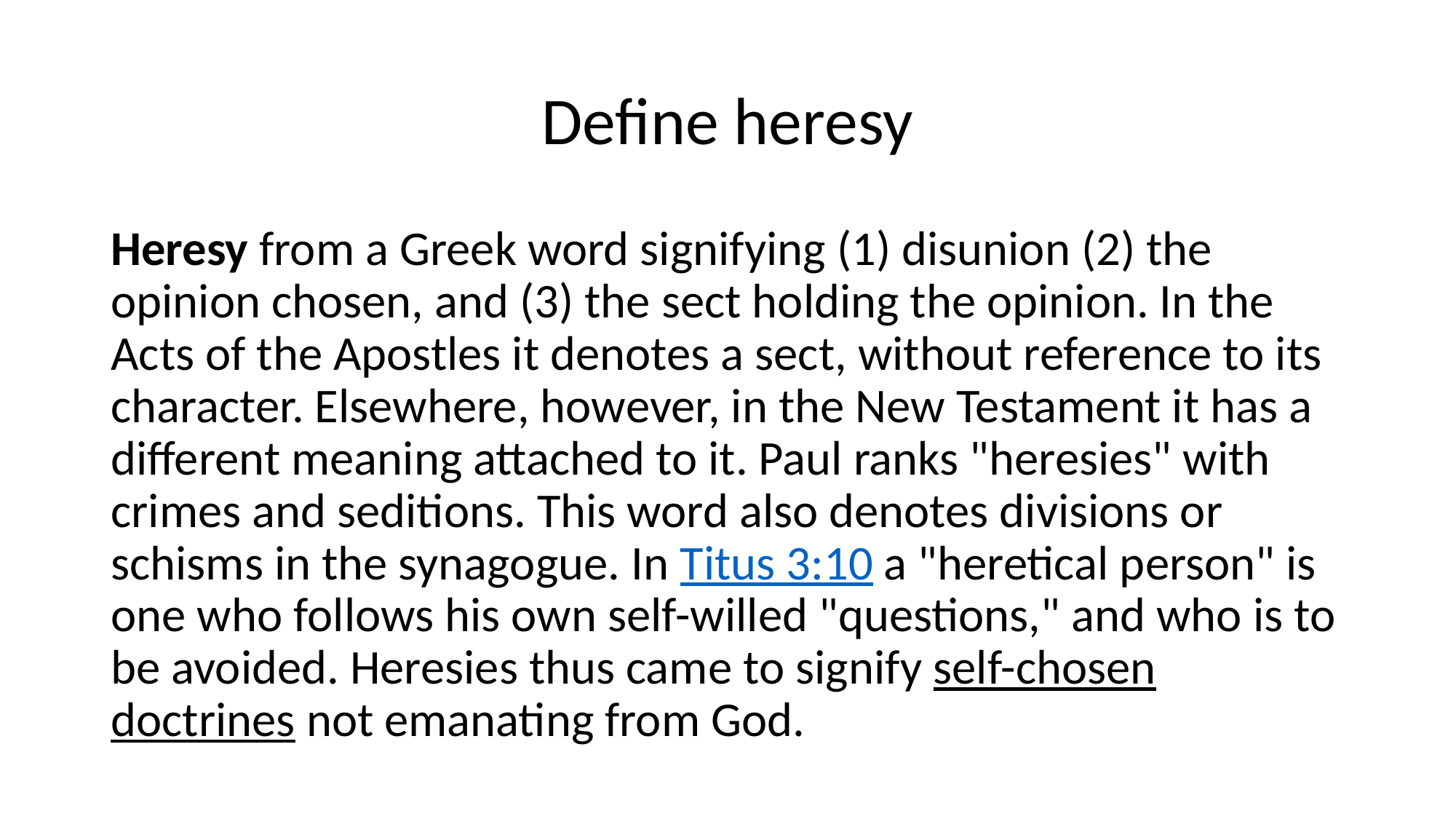

# Define heresy
Heresy from a Greek word signifying (1) disunion (2) the opinion chosen, and (3) the sect holding the opinion. In the Acts of the Apostles it denotes a sect, without reference to its character. Elsewhere, however, in the New Testament it has a different meaning attached to it. Paul ranks "heresies" with crimes and seditions. This word also denotes divisions or schisms in the synagogue. In Titus 3:10 a "heretical person" is one who follows his own self-willed "questions," and who is to be avoided. Heresies thus came to signify self-chosen doctrines not emanating from God.